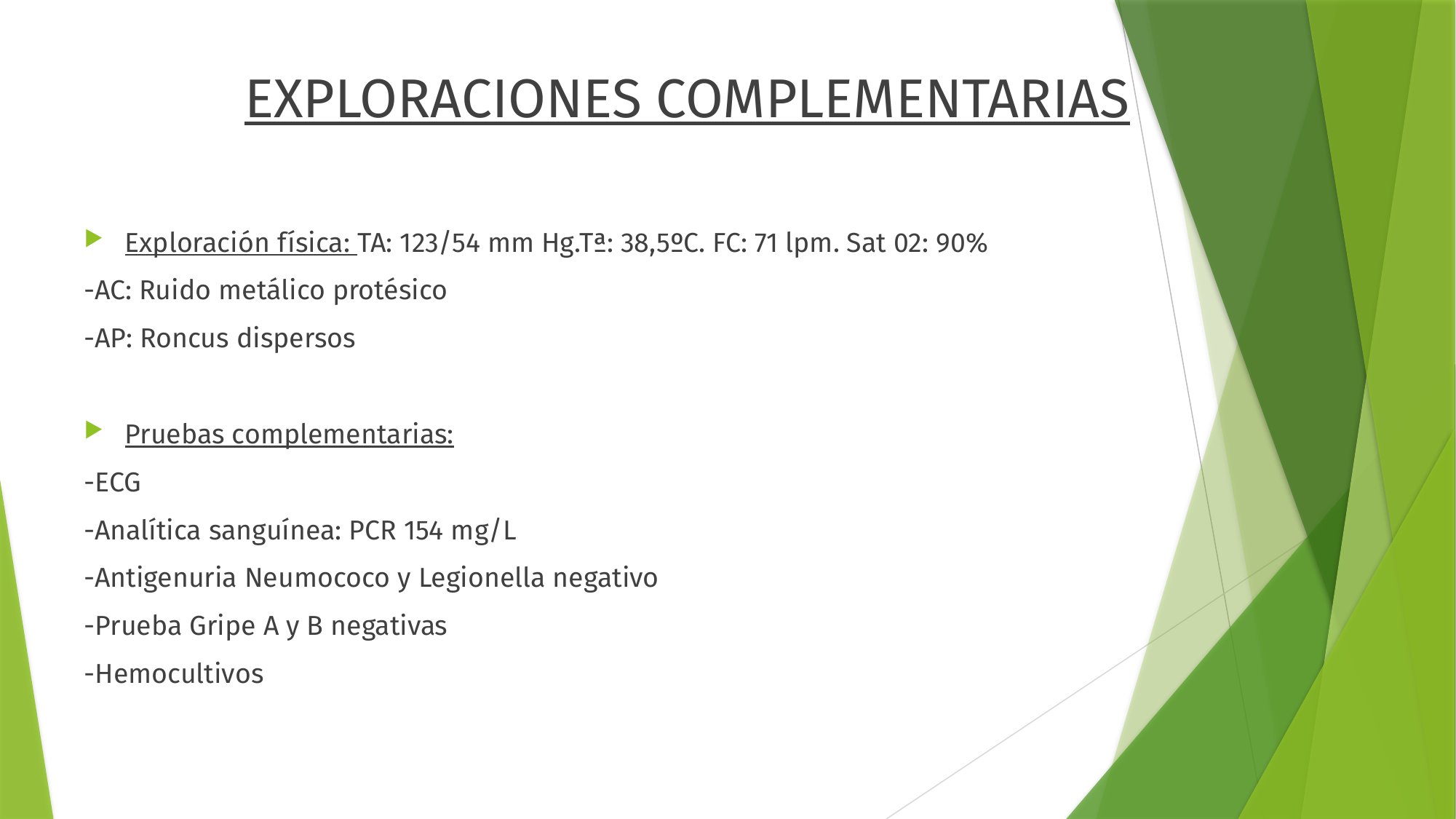

EXPLORACIONES COMPLEMENTARIAS

Exploración física: TA: 123/54 mm Hg.Tª: 38,5ºC. FC: 71 lpm. Sat 02: 90%
-AC: Ruido metálico protésico
-AP: Roncus dispersos

Pruebas complementarias:
-ECG
-Analítica sanguínea: PCR 154 mg/L
-Antigenuria Neumococo y Legionella negativo
-Prueba Gripe A y B negativas
-Hemocultivos